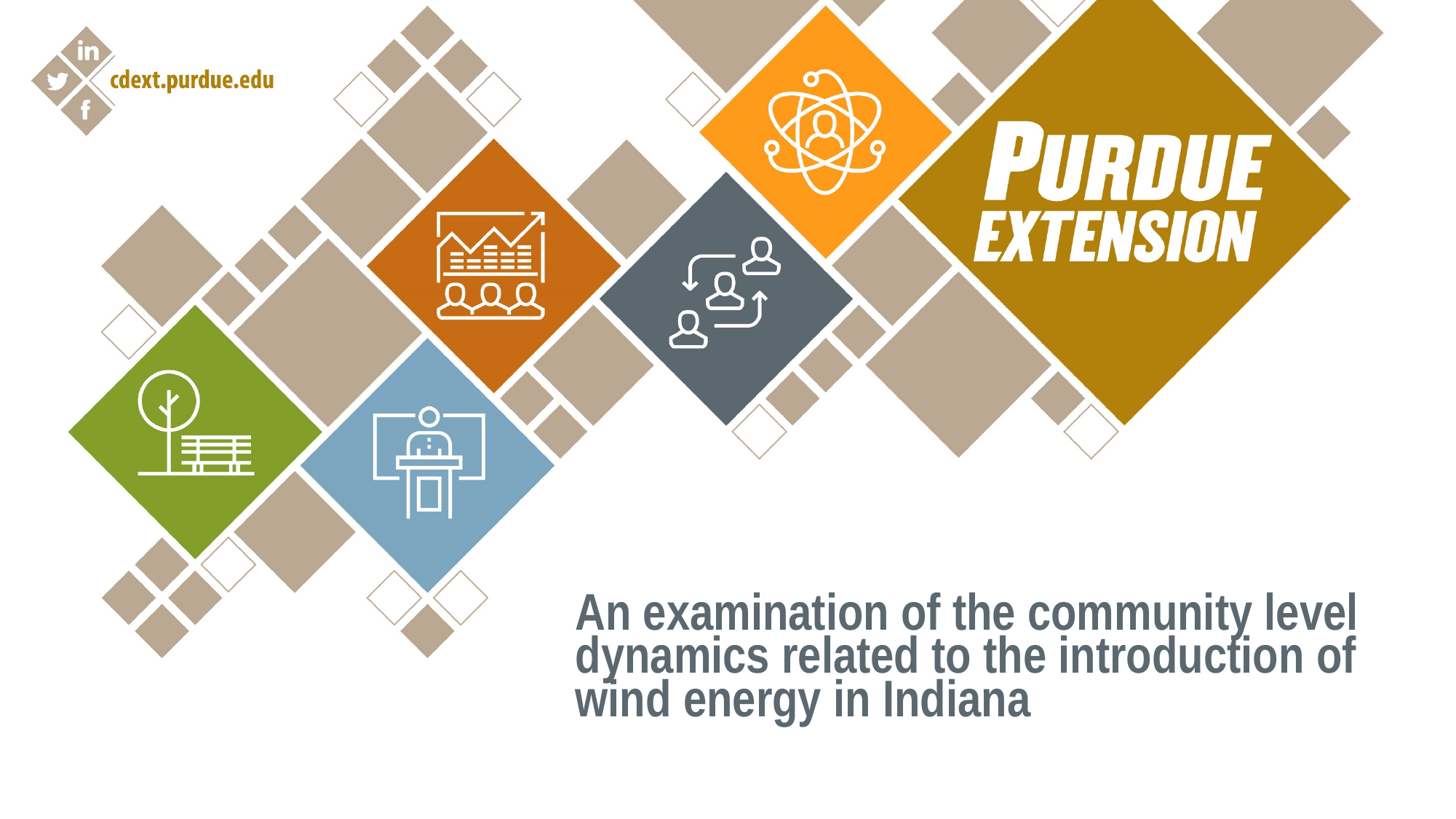

# An examination of the community level dynamics related to the introduction of wind energy in Indiana